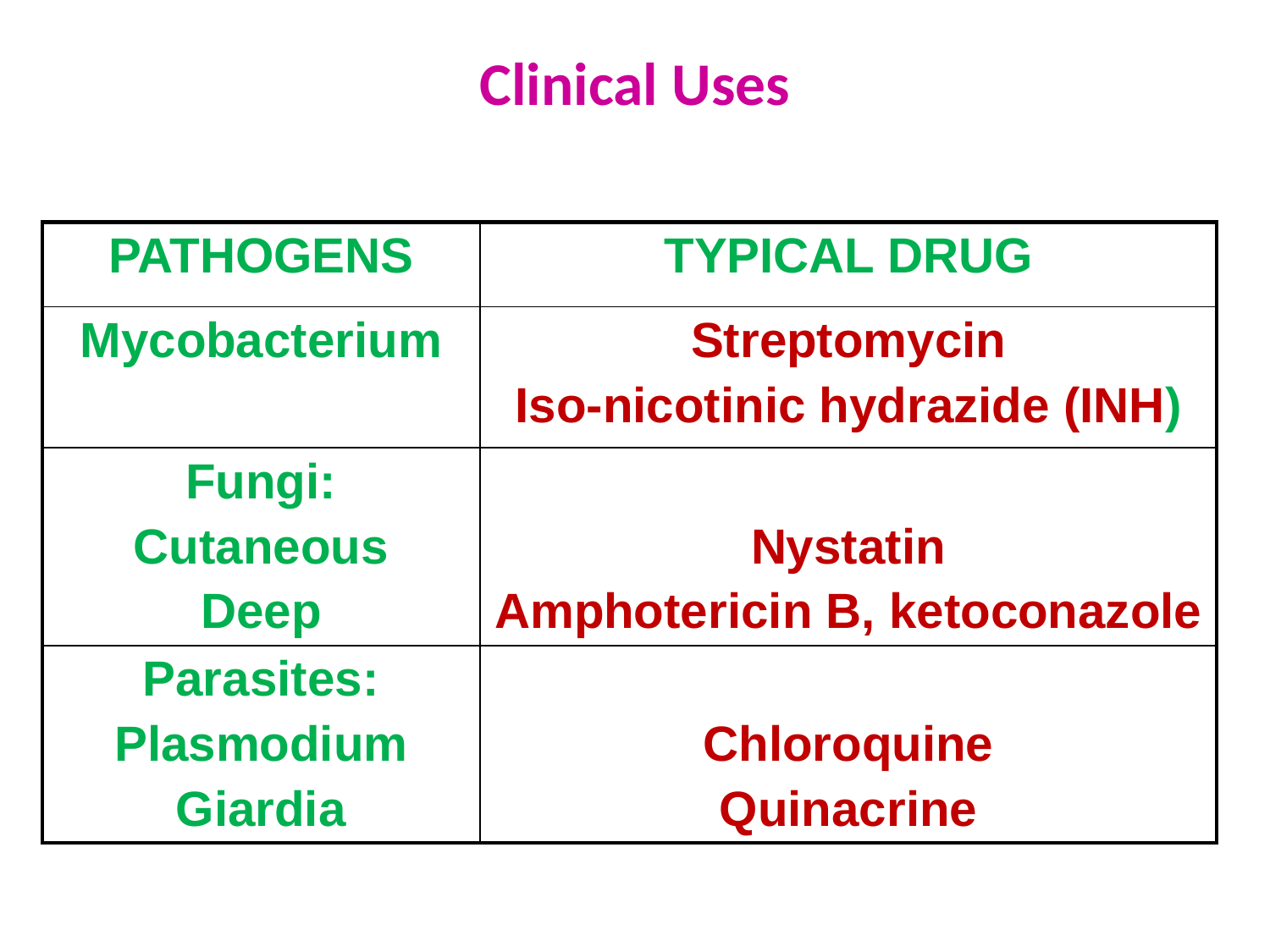

# Clinical Uses
| PATHOGENS | TYPICAL DRUG |
| --- | --- |
| Mycobacterium | Streptomycin Iso-nicotinic hydrazide (INH) |
| Fungi: Cutaneous Deep | Nystatin Amphotericin B, ketoconazole |
| Parasites: Plasmodium Giardia | Chloroquine Quinacrine |